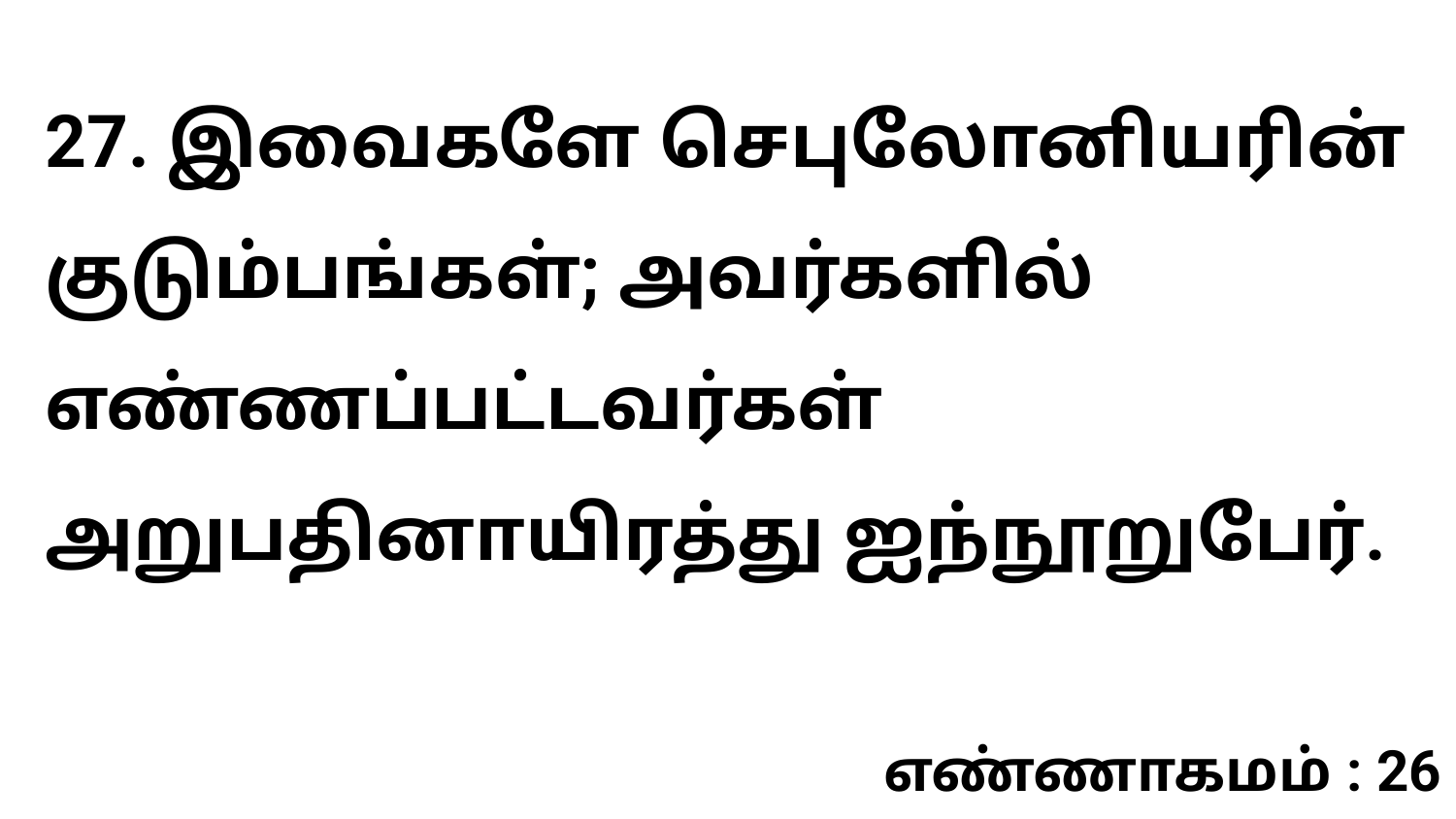

27. இவைகளே செபுலோனியரின் குடும்பங்கள்; அவர்களில் எண்ணப்பட்டவர்கள் அறுபதினாயிரத்து ஐந்நூறுபேர்.
எண்ணாகமம் : 26